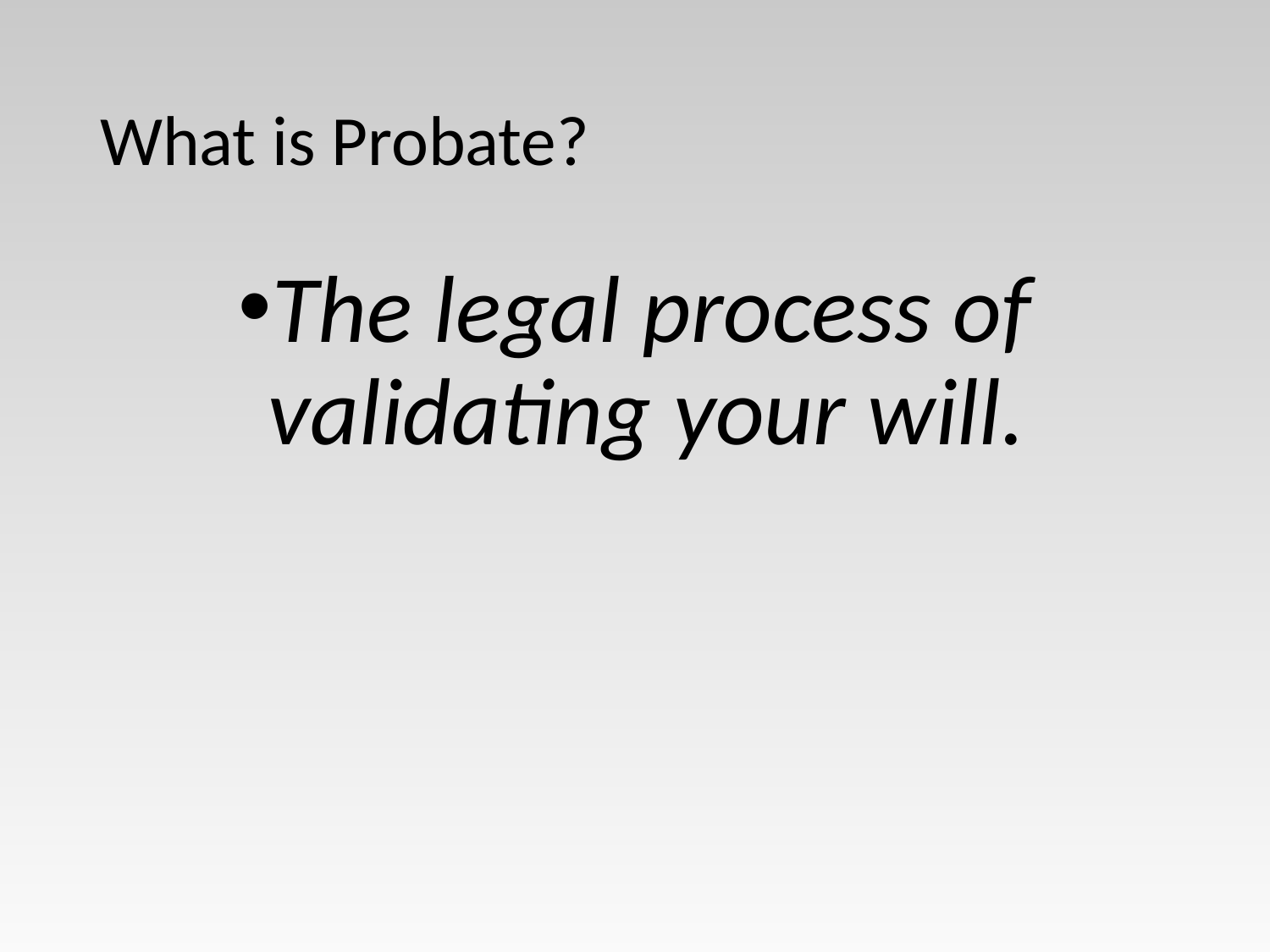

# What is Probate?
The legal process of validating your will.